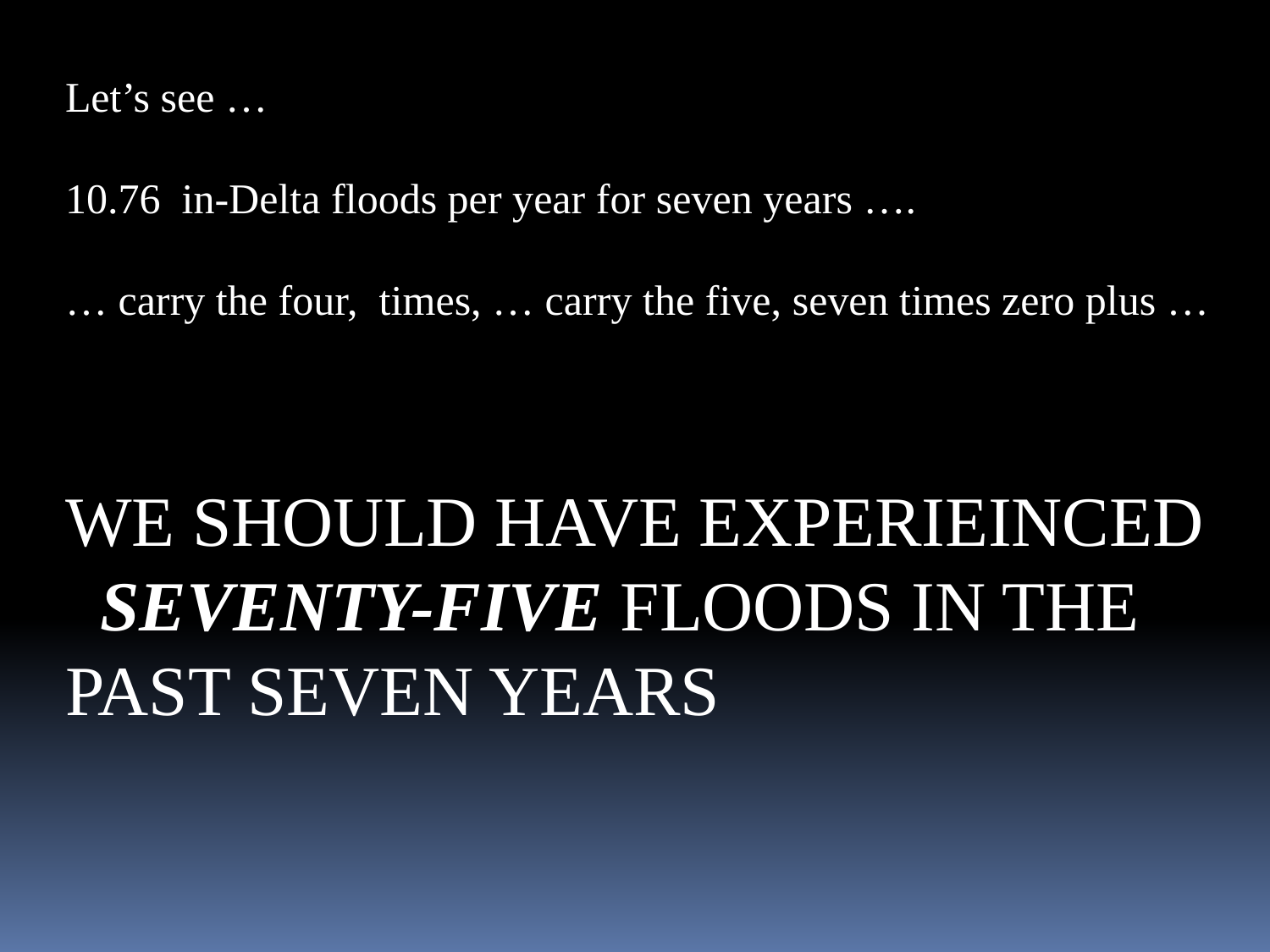

Let’s see …

10.76  in-Delta floods per year for seven years ….

… carry the four,  times, … carry the five, seven times zero plus …

WE SHOULD HAVE EXPERIEINCED    SEVENTY-FIVE FLOODS IN THE PAST SEVEN YEARS